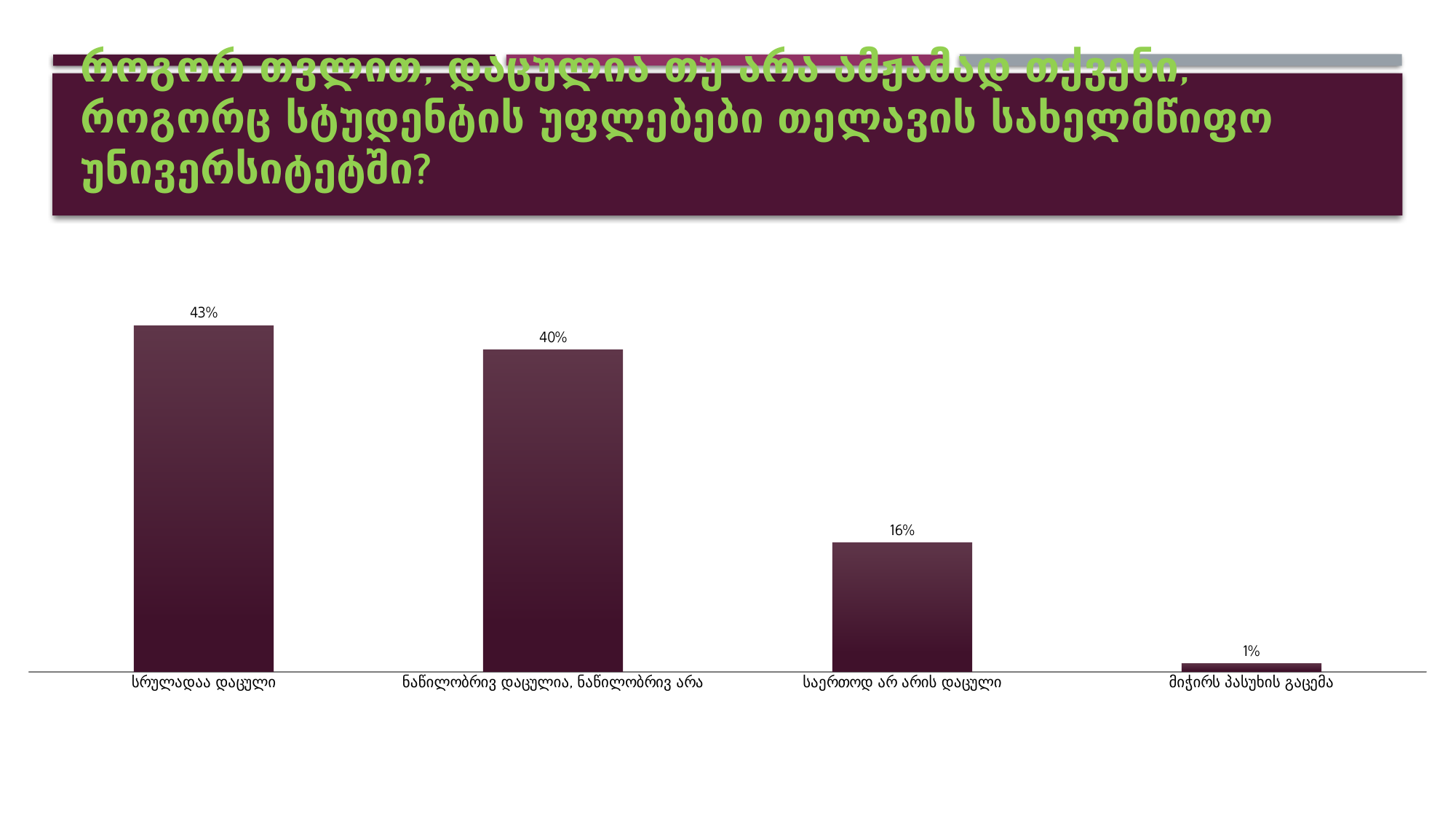

# როგორ თვლით, დაცულია თუ არა ამჟამად თქვენი, როგორც სტუდენტის უფლებები თელავის სახელმწიფო უნივერსიტეტში?

### Chart

| Category |  |
|---|---|
| სრულადაა დაცული | 0.43000000000000005 |
| ნაწილობრივ დაცულია, ნაწილობრივ არა | 0.4 |
| საერთოდ არ არის დაცული | 0.16 |
| მიჭირს პასუხის გაცემა | 0.010000000000000002 |